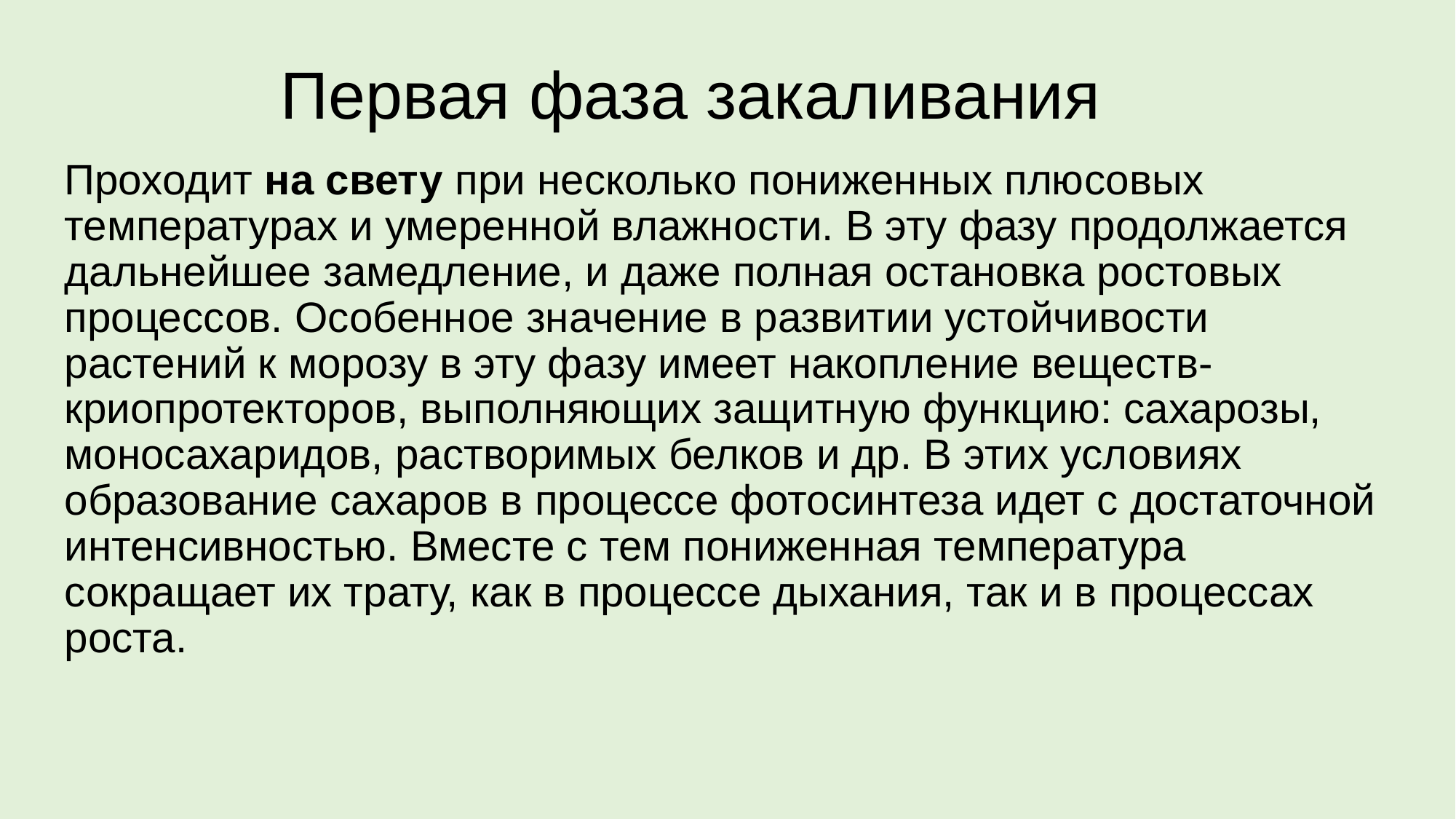

# Первая фаза закаливания
Проходит на свету при несколько пониженных плю­совых температурах и умеренной влажно­сти. В эту фазу продолжается дальнейшее замедление, и даже полная остановка ростовых процессов. Особенное значение в развитии устойчивости растений к морозу в эту фа­зу имеет накопление веществ-криопротекторов, выполняющих защитную функцию: сахарозы, моносахаридов, растворимых белков и др. В этих условиях образование сахаров в процессе фотосинтеза идет с достаточной интенсивно­стью. Вместе с тем пониженная температура сокращает их трату, как в процессе дыхания, так и в процессах роста.